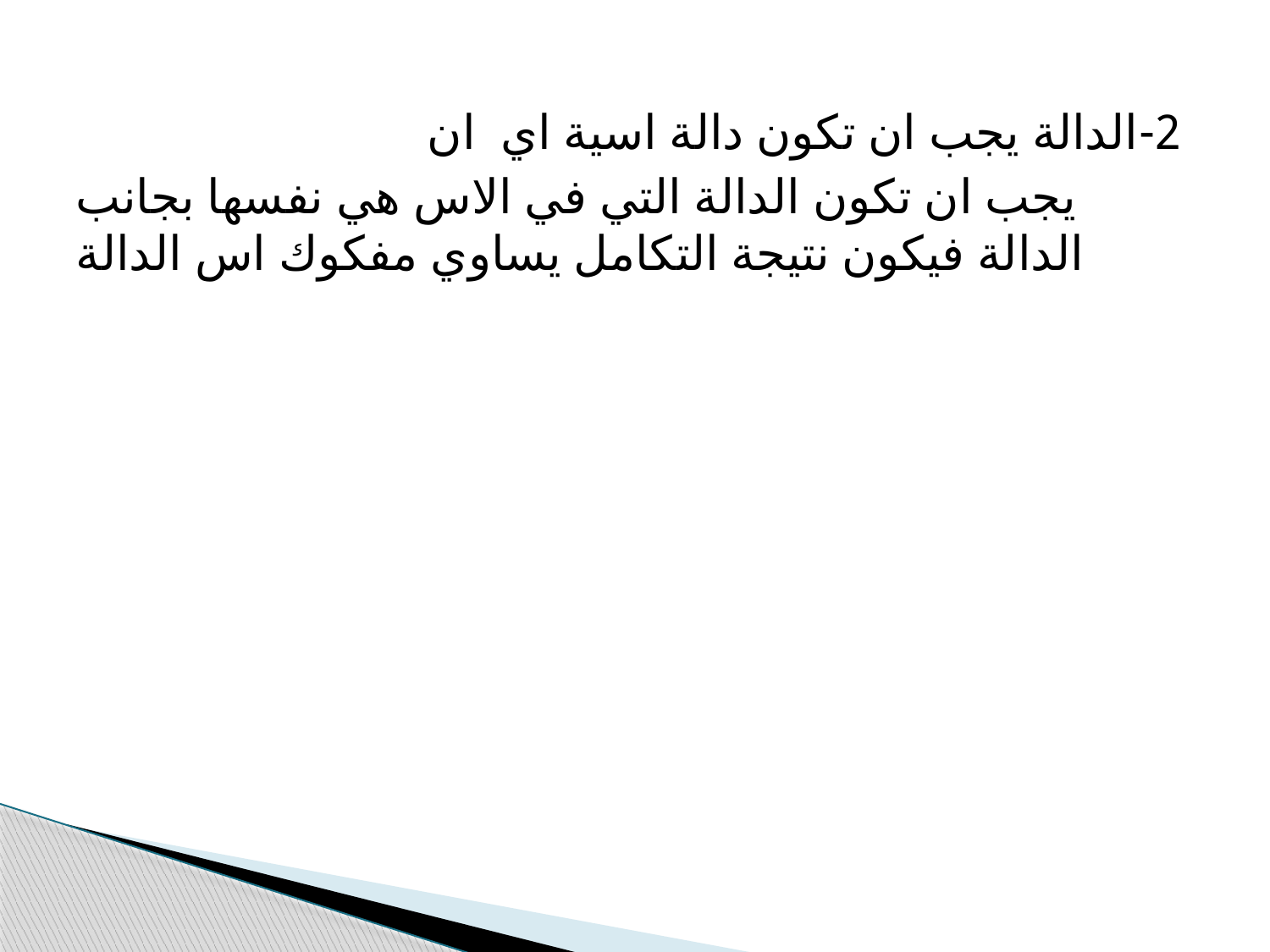

2-الدالة يجب ان تكون دالة اسية اي  ان
 يجب ان تكون الدالة التي في الاس هي نفسها بجانب الدالة فيكون نتيجة التكامل يساوي مفكوك اس الدالة